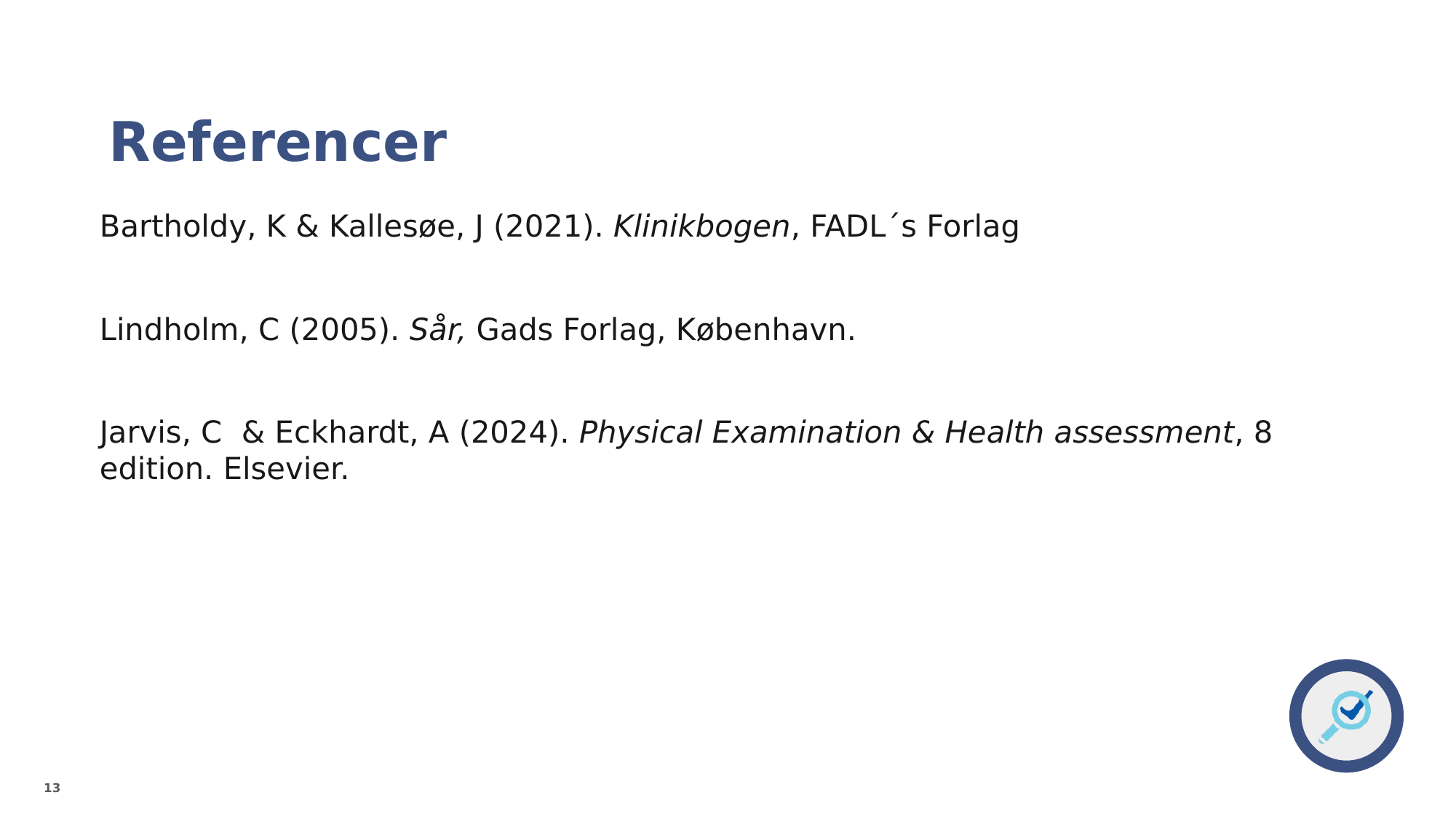

# Referencer
Bartholdy, K & Kallesøe, J (2021). Klinikbogen, FADL´s Forlag

Lindholm, C (2005). Sår, Gads Forlag, København.

Jarvis, C  & Eckhardt, A (2024). Physical Examination & Health assessment, 8 edition. Elsevier.

13